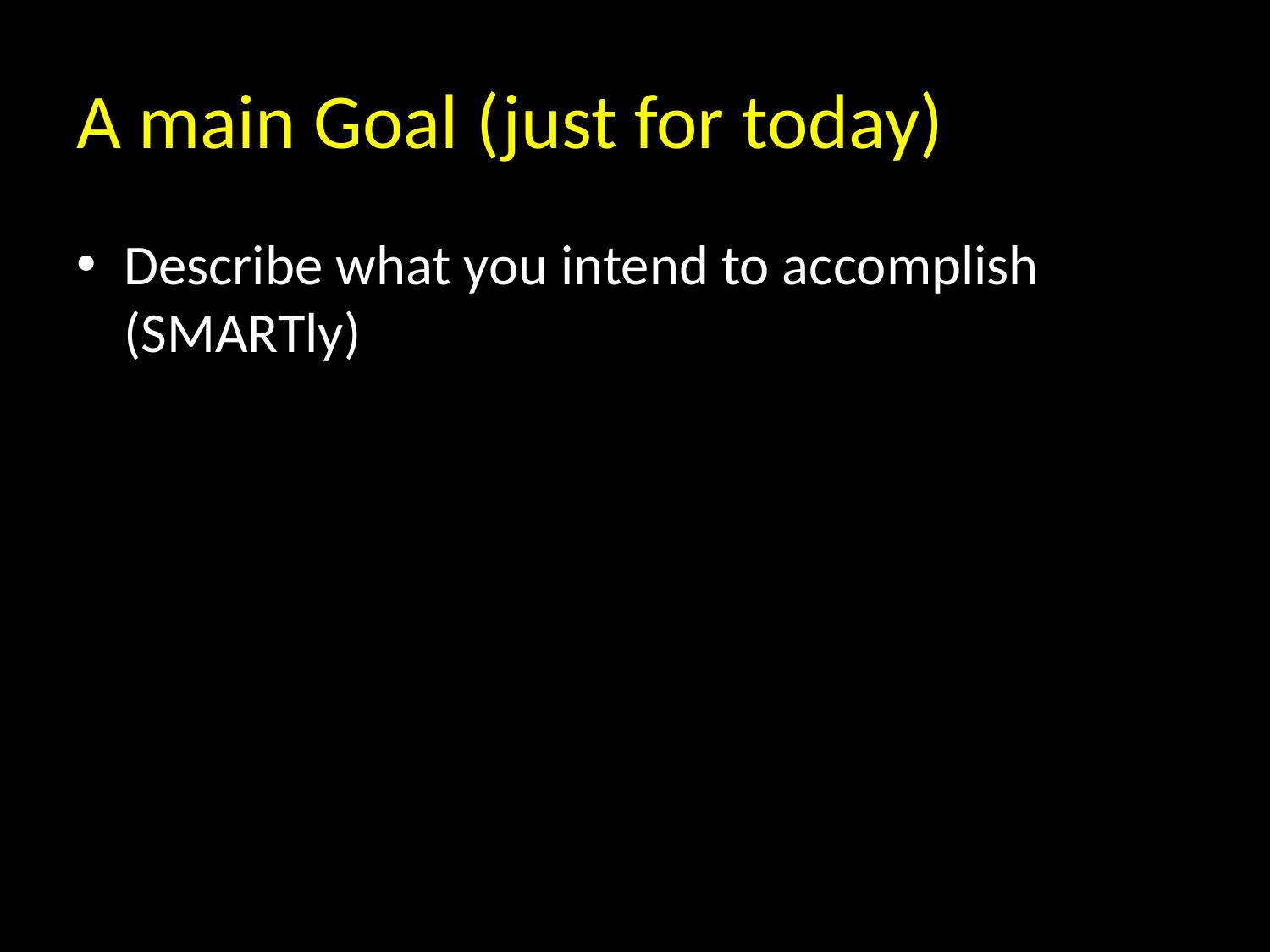

# A main Goal (just for today)
Describe what you intend to accomplish (SMARTly)